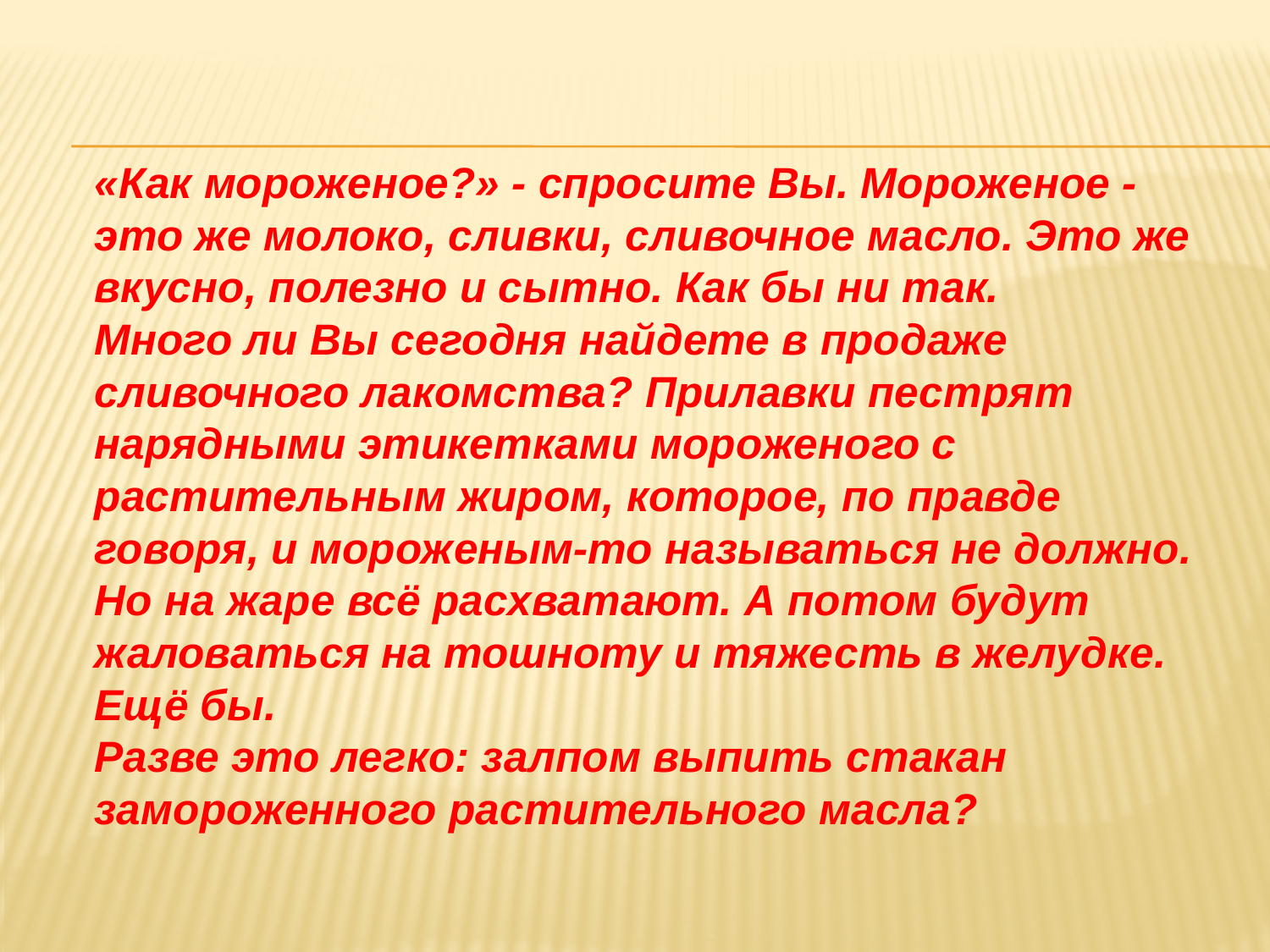

«Как мороженое?» - спросите Вы. Мороженое - это же молоко, сливки, сливочное масло. Это же вкусно, полезно и сытно. Как бы ни так. 
	Много ли Вы сегодня найдете в продаже сливочного лакомства? Прилавки пестрят нарядными этикетками мороженого с растительным жиром, которое, по правде говоря, и мороженым-то называться не должно. Но на жаре всё расхватают. А потом будут жаловаться на тошноту и тяжесть в желудке. Ещё бы. 
	Разве это легко: залпом выпить стакан замороженного растительного масла?